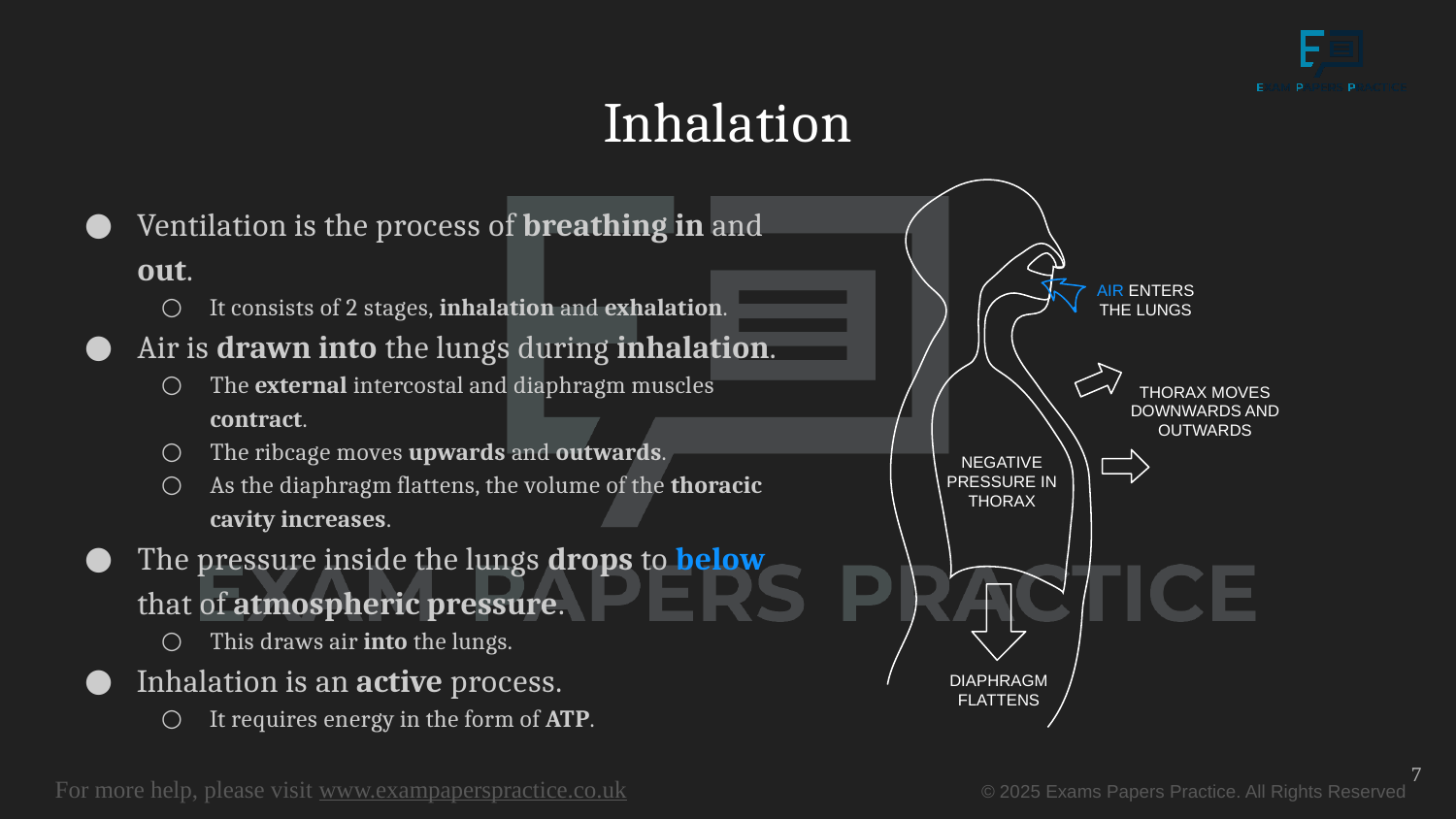

# Inhalation

AIR ENTERS THE LUNGS

THORAX MOVES DOWNWARDS AND OUTWARDS
NEGATIVE
PRESSURE IN THORAX

DIAPHRAGM FLATTENS
Ventilation is the process of breathing in and out.
It consists of 2 stages, inhalation and exhalation.
Air is drawn into the lungs during inhalation.
The external intercostal and diaphragm muscles contract.
The ribcage moves upwards and outwards.
As the diaphragm flattens, the volume of the thoracic cavity increases.
The pressure inside the lungs drops to below that of atmospheric pressure.
This draws air into the lungs.
Inhalation is an active process.
It requires energy in the form of ATP.
7